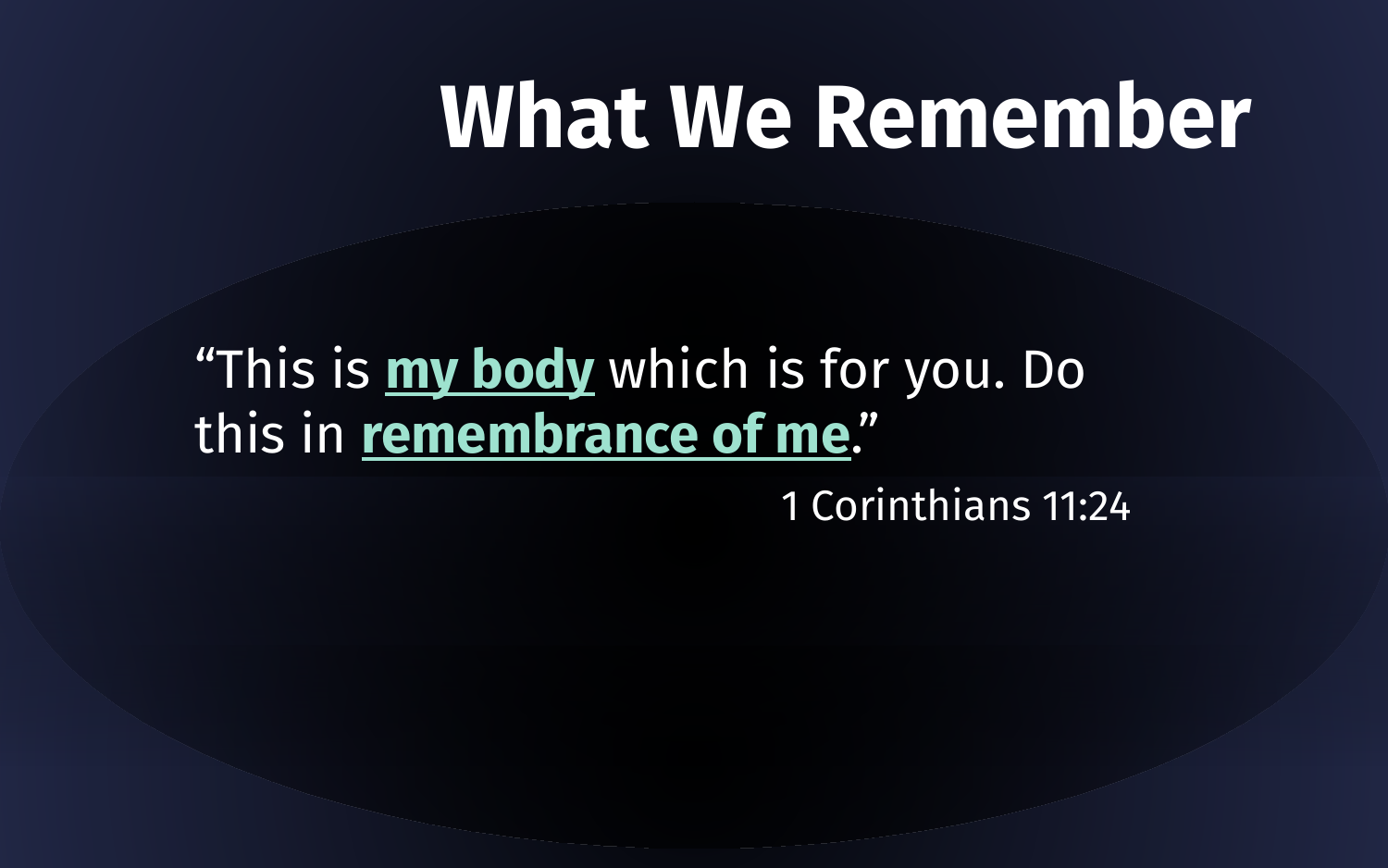

# What We Remember

“This is my body which is for you. Do this in remembrance of me.”
1 Corinthians 11:24